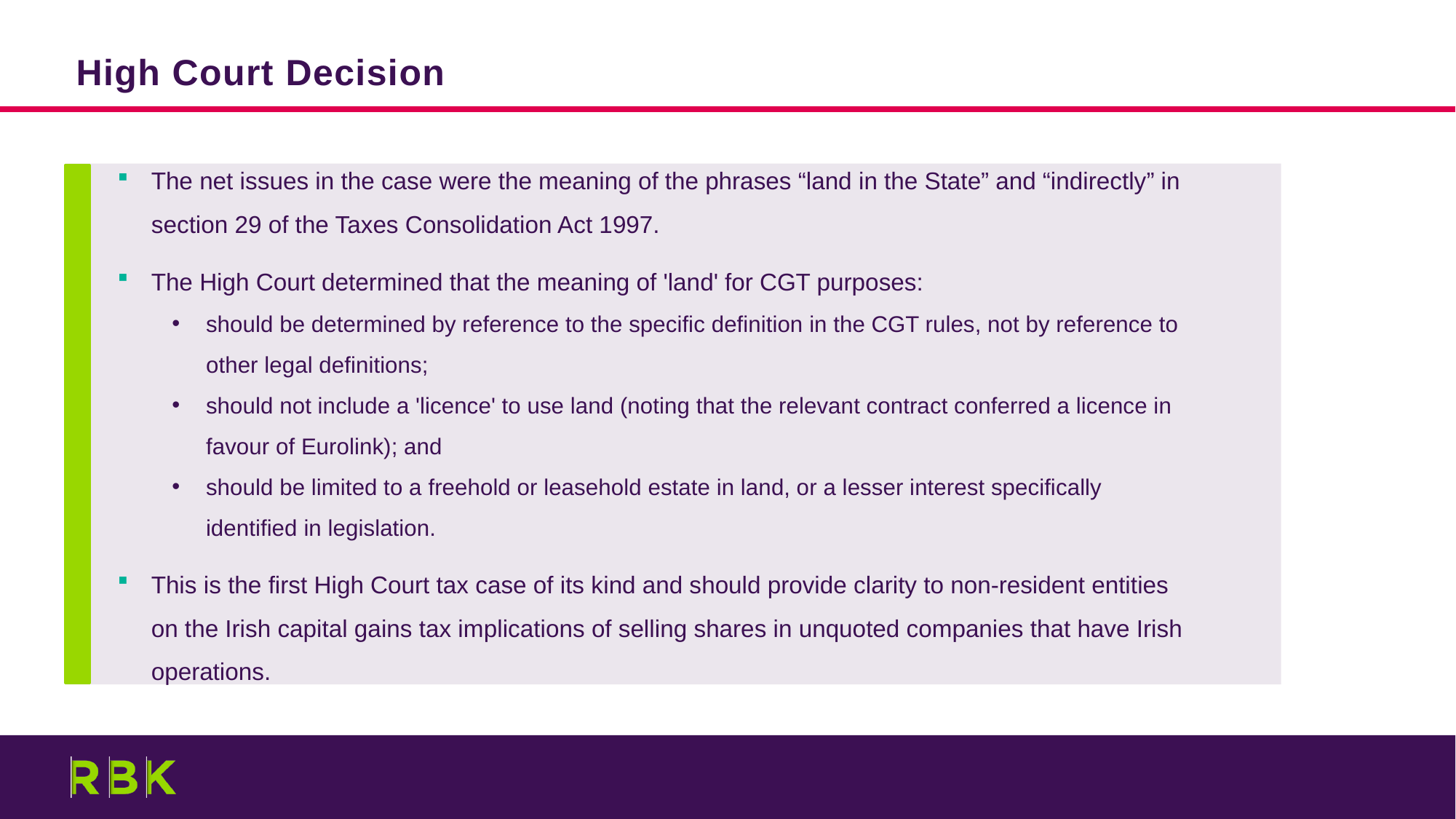

High Court Decision
The net issues in the case were the meaning of the phrases “land in the State” and “indirectly” in section 29 of the Taxes Consolidation Act 1997.
The High Court determined that the meaning of 'land' for CGT purposes:
should be determined by reference to the specific definition in the CGT rules, not by reference to other legal definitions;
should not include a 'licence' to use land (noting that the relevant contract conferred a licence in favour of Eurolink); and
should be limited to a freehold or leasehold estate in land, or a lesser interest specifically identified in legislation.
This is the first High Court tax case of its kind and should provide clarity to non-resident entities on the Irish capital gains tax implications of selling shares in unquoted companies that have Irish operations.